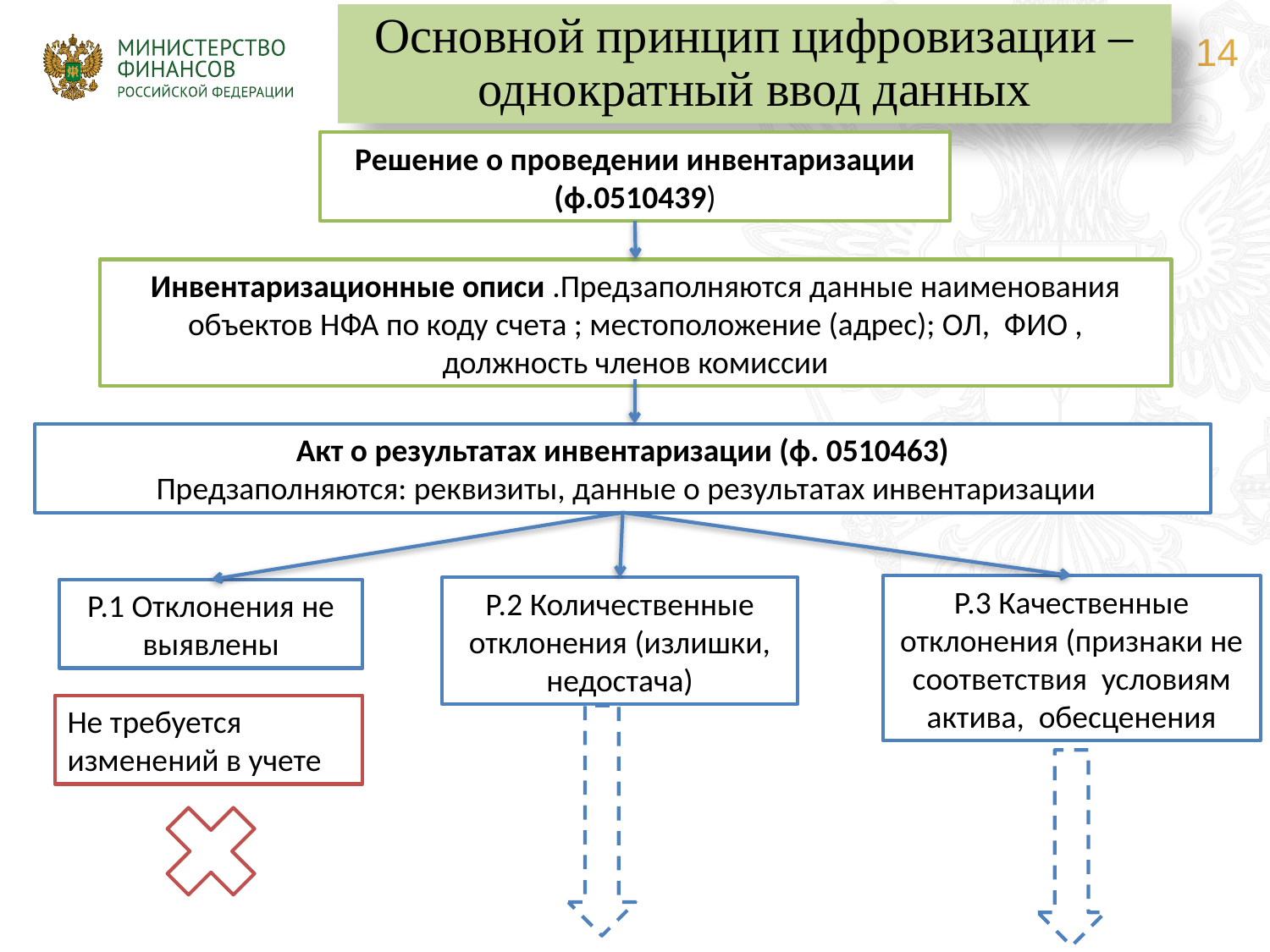

Основной принцип цифровизации – однократный ввод данных
Решение о проведении инвентаризации (ф.0510439)
Инвентаризационные описи .Предзаполняются данные наименования объектов НФА по коду счета ; местоположение (адрес); ОЛ,  ФИО , должность членов комиссии
Акт о результатах инвентаризации (ф. 0510463)
 Предзаполняются: реквизиты, данные о результатах инвентаризации
Р.3 Качественные отклонения (признаки не соответствия  условиям актива,  обесценения
Р.2 Количественные отклонения (излишки, недостача)
Р.1 Отклонения не выявлены
Не требуется изменений в учете